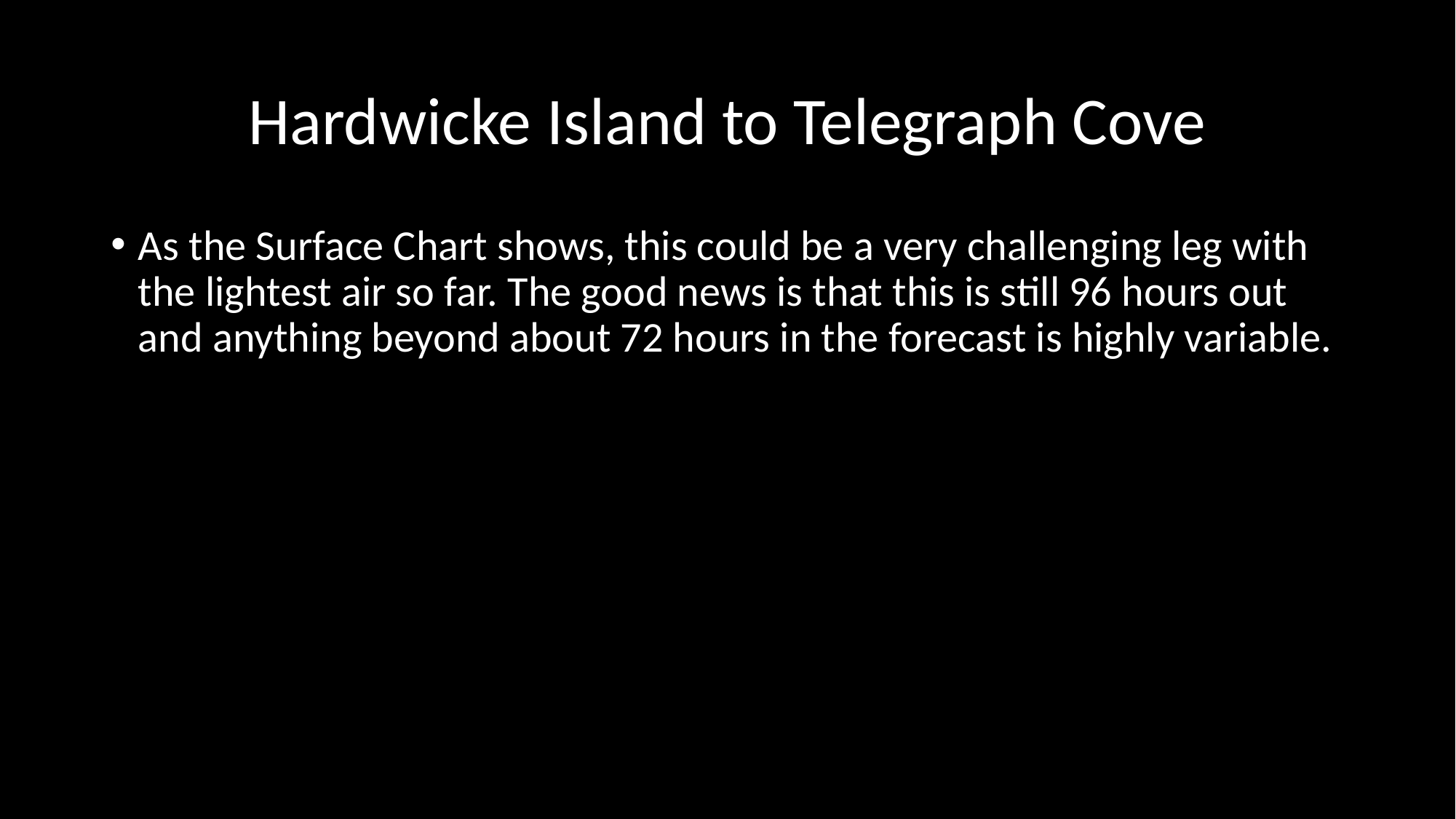

# Hardwicke Island to Telegraph Cove
As the Surface Chart shows, this could be a very challenging leg with the lightest air so far. The good news is that this is still 96 hours out and anything beyond about 72 hours in the forecast is highly variable.